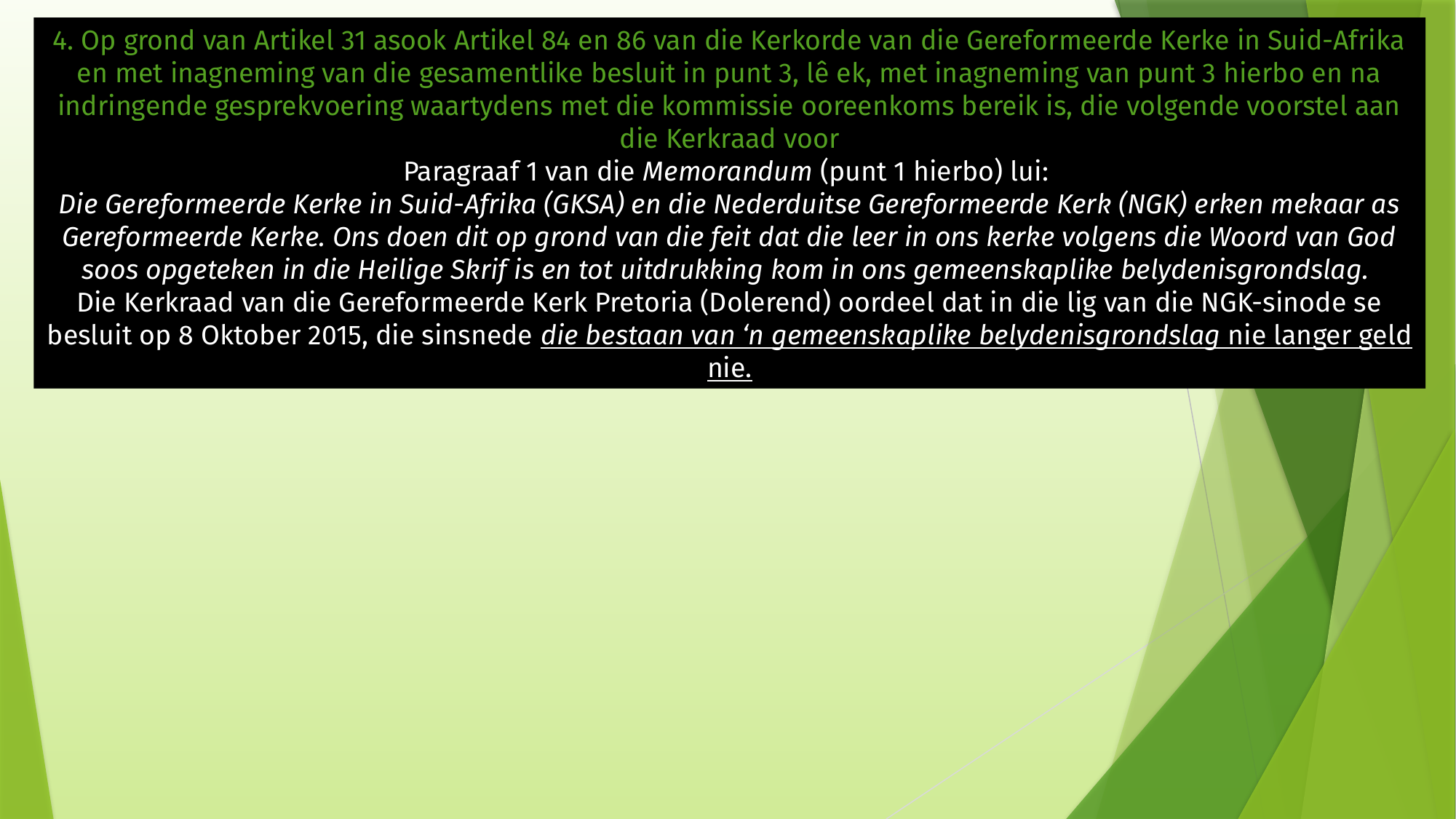

4. Op grond van Artikel 31 asook Artikel 84 en 86 van die Kerkorde van die Gereformeerde Kerke in Suid-Afrika en met inagneming van die gesamentlike besluit in punt 3, lê ek, met inagneming van punt 3 hierbo en na indringende gesprekvoering waartydens met die kommissie ooreenkoms bereik is, die volgende voorstel aan die Kerkraad voor
Paragraaf 1 van die Memorandum (punt 1 hierbo) lui:
Die Gereformeerde Kerke in Suid-Afrika (GKSA) en die Nederduitse Gereformeerde Kerk (NGK) erken mekaar as Gereformeerde Kerke. Ons doen dit op grond van die feit dat die leer in ons kerke volgens die Woord van God soos opgeteken in die Heilige Skrif is en tot uitdrukking kom in ons gemeenskaplike belydenisgrondslag.
Die Kerkraad van die Gereformeerde Kerk Pretoria (Dolerend) oordeel dat in die lig van die NGK-sinode se besluit op 8 Oktober 2015, die sinsnede die bestaan van ‘n gemeenskaplike belydenisgrondslag nie langer geld nie.